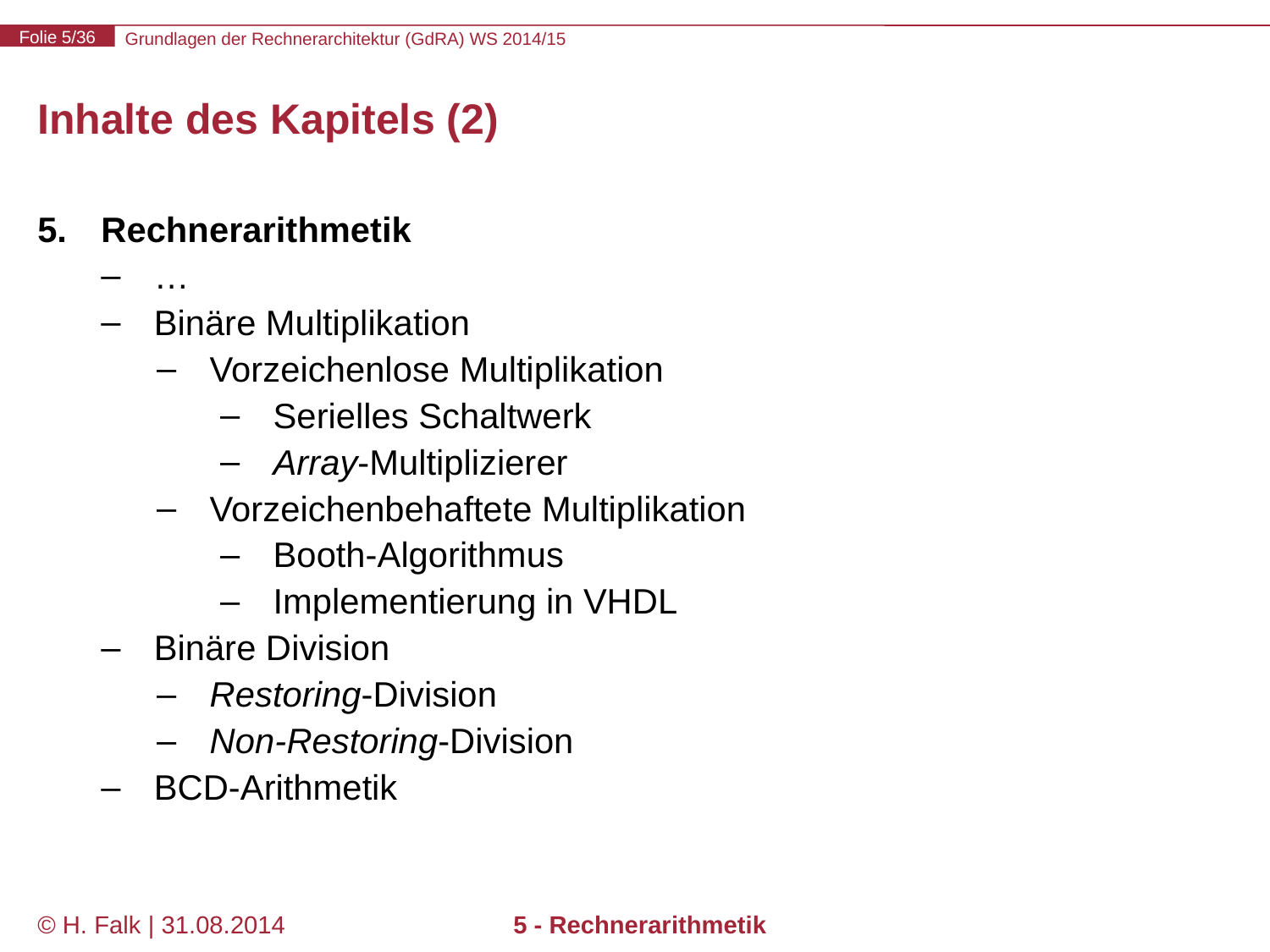

# Inhalte des Kapitels (2)
Rechnerarithmetik
…
Binäre Multiplikation
Vorzeichenlose Multiplikation
Serielles Schaltwerk
Array-Multiplizierer
Vorzeichenbehaftete Multiplikation
Booth-Algorithmus
Implementierung in VHDL
Binäre Division
Restoring-Division
Non-Restoring-Division
BCD-Arithmetik
© H. Falk | 31.08.2014
5 - Rechnerarithmetik